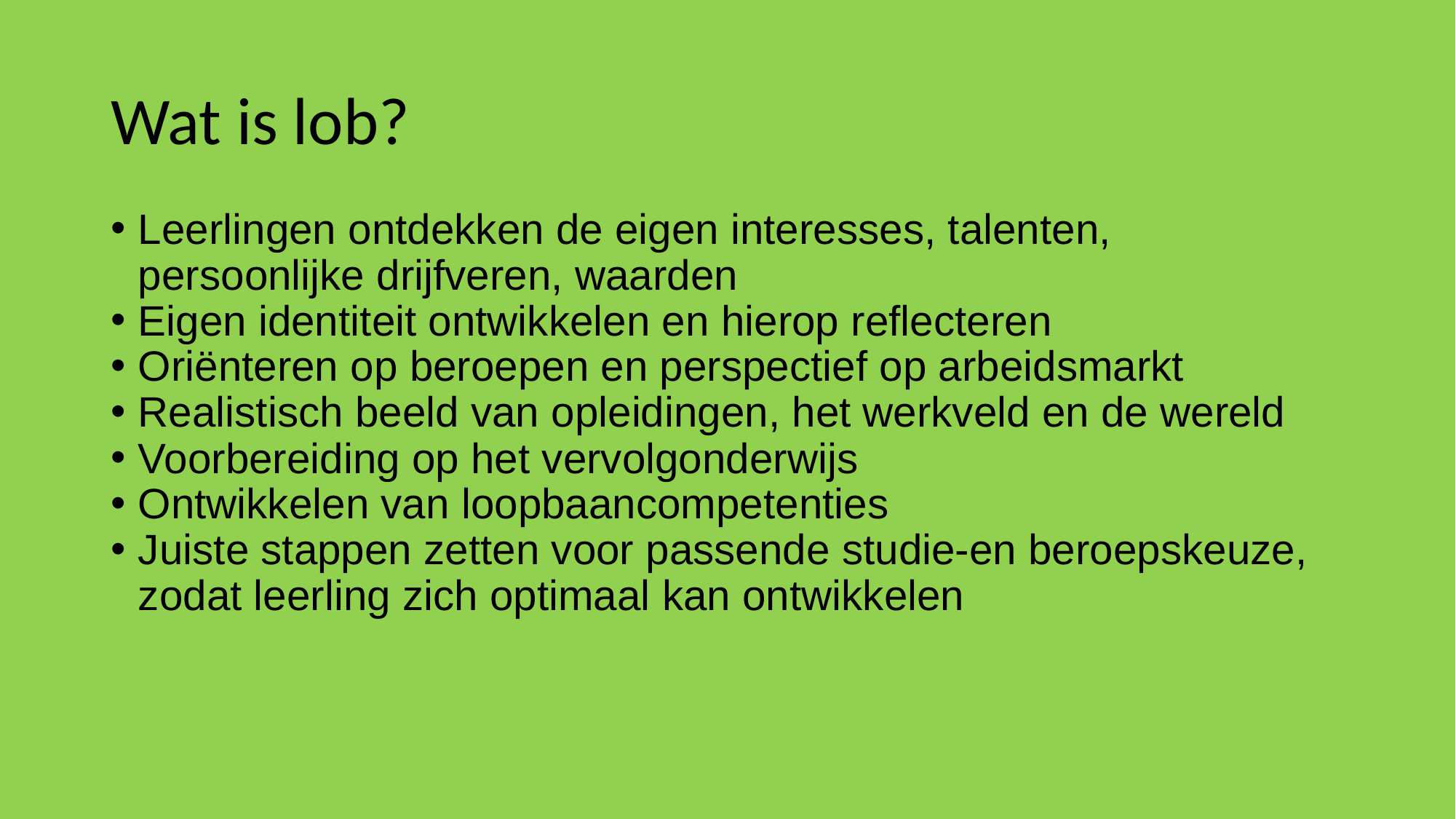

# Wat is lob?
Leerlingen ontdekken de eigen interesses, talenten, persoonlijke drijfveren, waarden
Eigen identiteit ontwikkelen en hierop reflecteren
Oriënteren op beroepen en perspectief op arbeidsmarkt
Realistisch beeld van opleidingen, het werkveld en de wereld
Voorbereiding op het vervolgonderwijs
Ontwikkelen van loopbaancompetenties
Juiste stappen zetten voor passende studie-en beroepskeuze, zodat leerling zich optimaal kan ontwikkelen